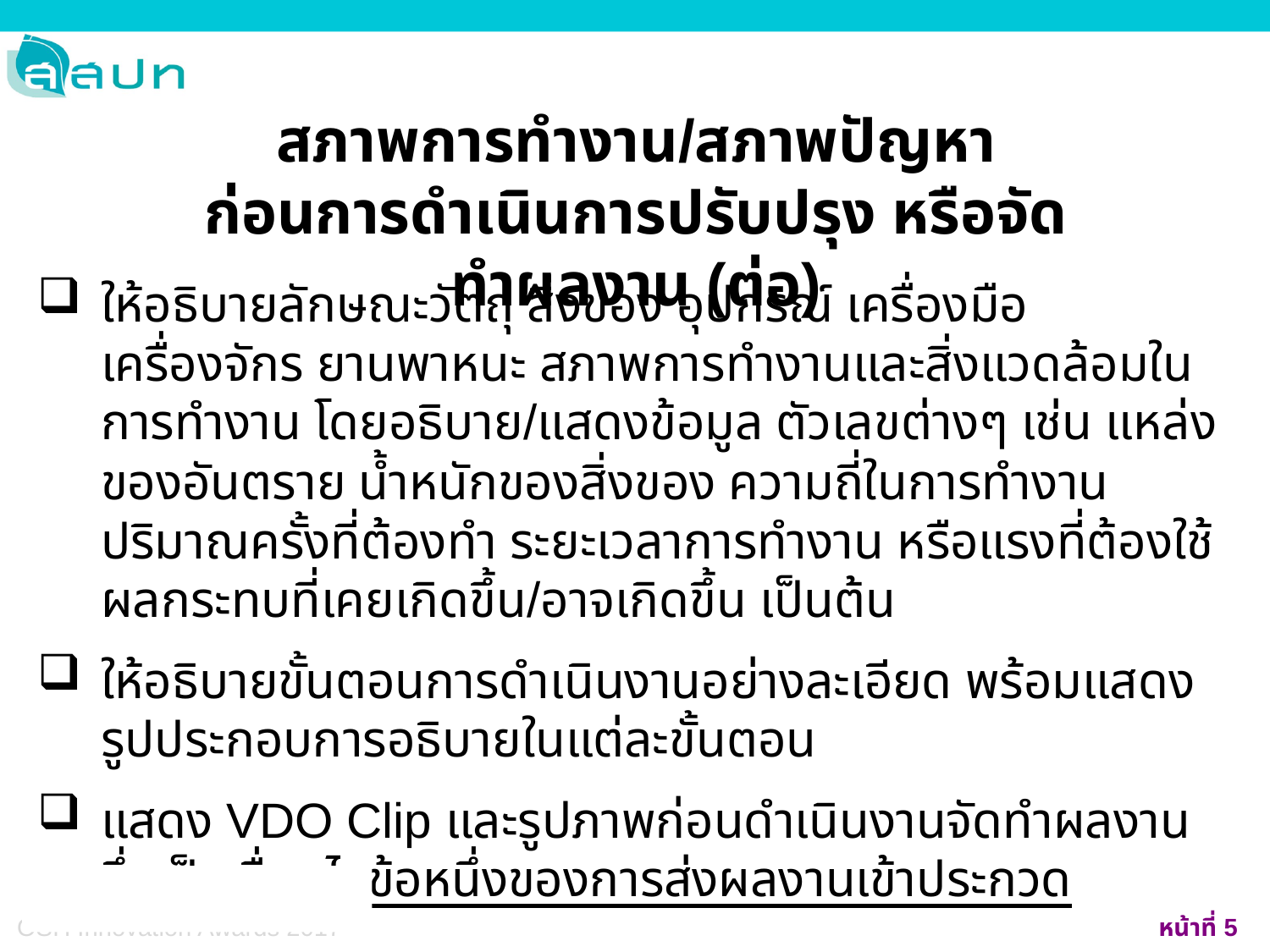

สภาพการทำงาน/สภาพปัญหา
ก่อนการดำเนินการปรับปรุง หรือจัดทำผลงาน (ต่อ)
ให้อธิบายลักษณะวัตถุ สิ่งของ อุปกรณ์ เครื่องมือ เครื่องจักร ยานพาหนะ สภาพการทำงานและสิ่งแวดล้อมในการทำงาน โดยอธิบาย/แสดงข้อมูล ตัวเลขต่างๆ เช่น แหล่งของอันตราย น้ำหนักของสิ่งของ ความถี่ในการทำงาน ปริมาณครั้งที่ต้องทำ ระยะเวลาการทำงาน หรือแรงที่ต้องใช้ ผลกระทบที่เคยเกิดขึ้น/อาจเกิดขึ้น เป็นต้น
ให้อธิบายขั้นตอนการดำเนินงานอย่างละเอียด พร้อมแสดงรูปประกอบการอธิบายในแต่ละขั้นตอน
แสดง VDO Clip และรูปภาพก่อนดำเนินงานจัดทำผลงาน ซึ่งเป็นเงื่อนไขข้อหนึ่งของการส่งผลงานเข้าประกวด